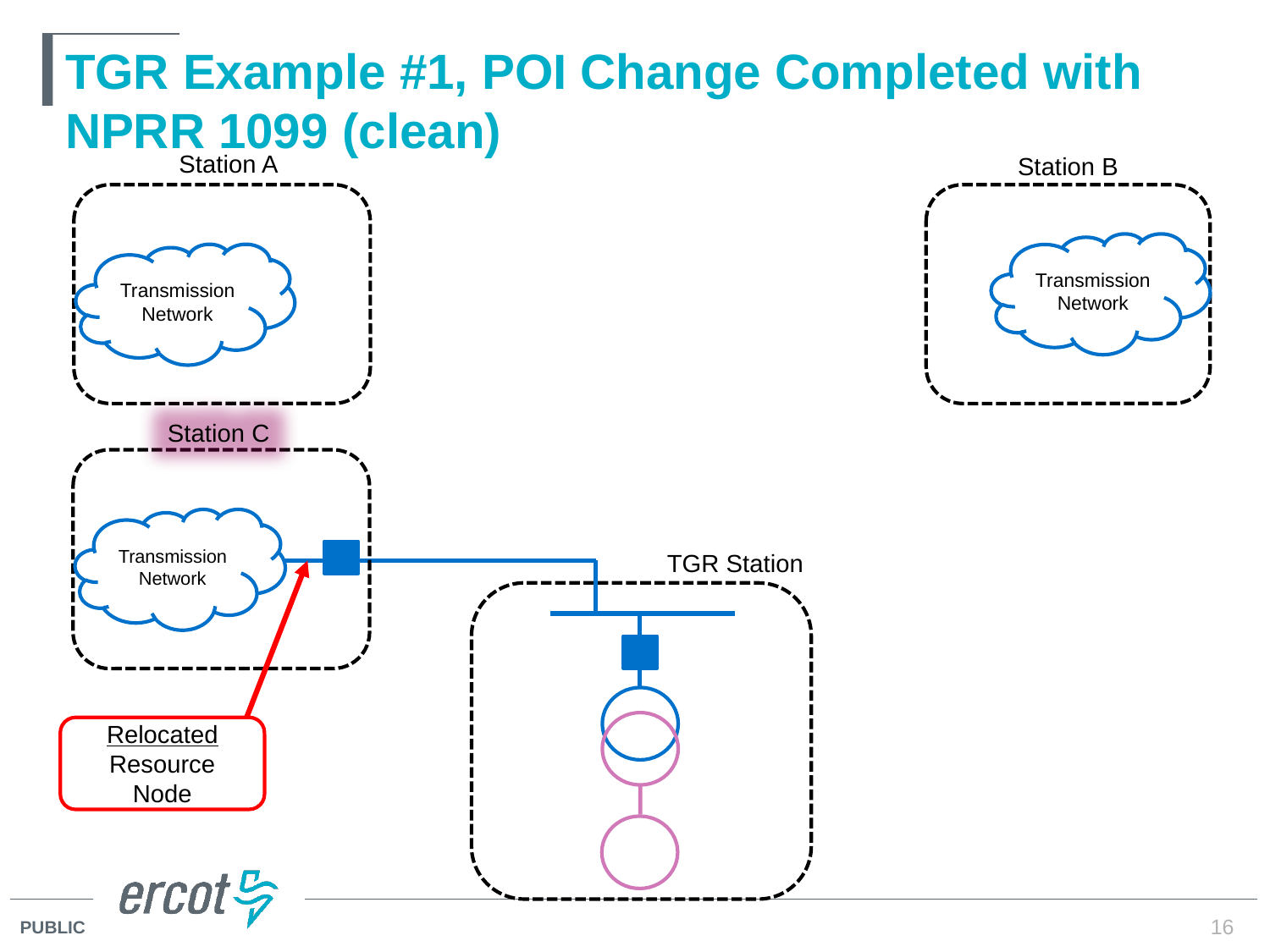

# TGR Example #1, POI Change Completed with NPRR 1099 (clean)
Station A
Station B

Transmission
Network
Transmission
Network
Station C

Transmission
Network

TGR Station

Relocated Resource Node

16